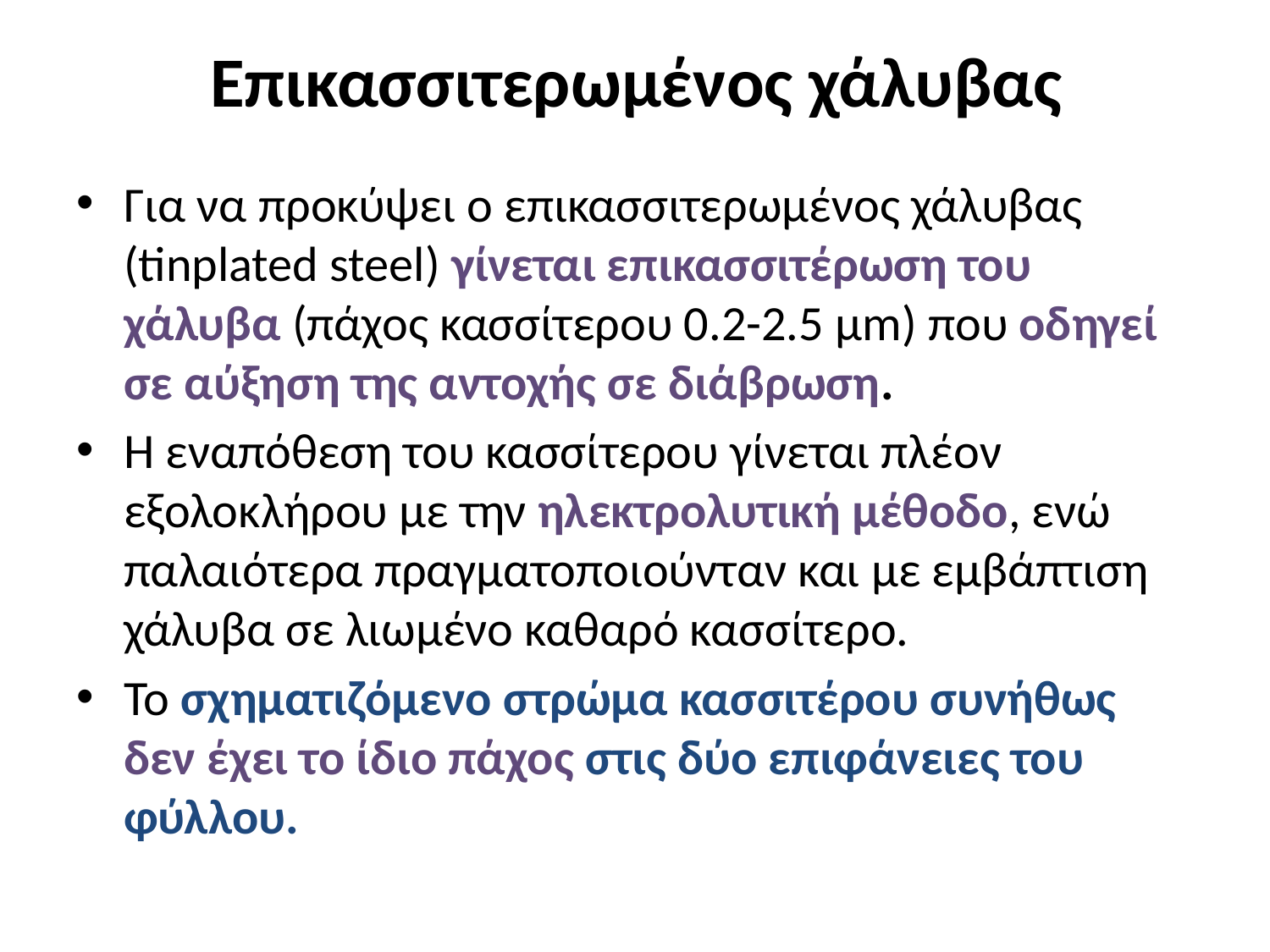

# Επικασσιτερωμένος χάλυβας
Για να προκύψει ο επικασσιτερωμένος χάλυβας (tinplated steel) γίνεται επικασσιτέρωση του χάλυβα (πάχος κασσίτερου 0.2-2.5 μm) που οδηγεί σε αύξηση της αντοχής σε διάβρωση.
Η εναπόθεση του κασσίτερου γίνεται πλέον εξολοκλήρου με την ηλεκτρολυτική μέθοδο, ενώ παλαιότερα πραγματοποιούνταν και με εμβάπτιση χάλυβα σε λιωμένο καθαρό κασσίτερο.
Το σχηματιζόμενο στρώμα κασσιτέρου συνήθως δεν έχει το ίδιο πάχος στις δύο επιφάνειες του φύλλου.